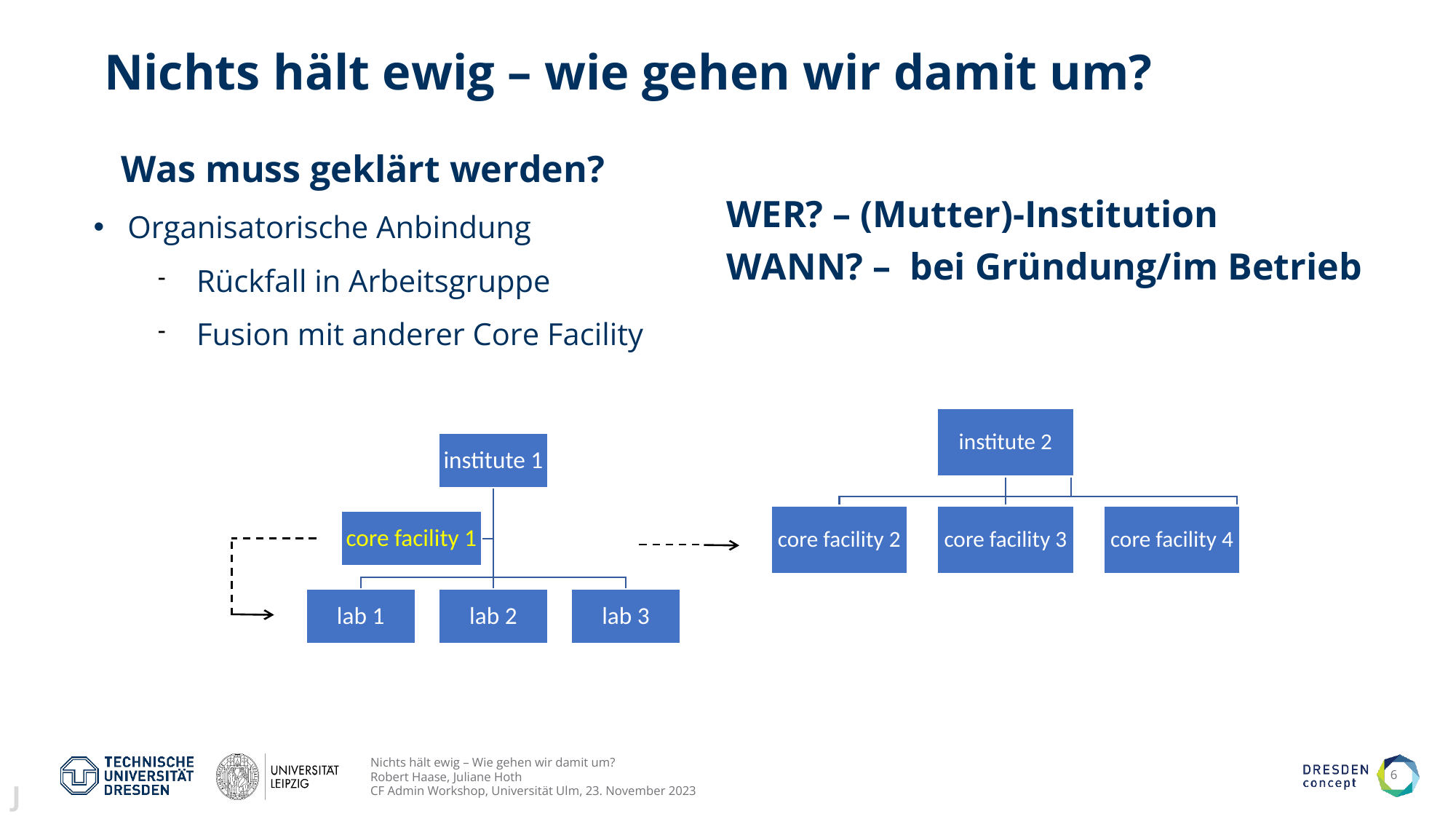

# Nichts hält ewig – wie gehen wir damit um?
Was muss geklärt werden?
Organisatorische Anbindung
Rückfall in Arbeitsgruppe
Fusion mit anderer Core Facility

WER? – (Mutter)-Institution
WANN? –  bei Gründung/im Betrieb
institute 2
core facility 2
core facility 3
core facility 4
institute 1
lab 1
lab 2
lab 3
core facility 1
J